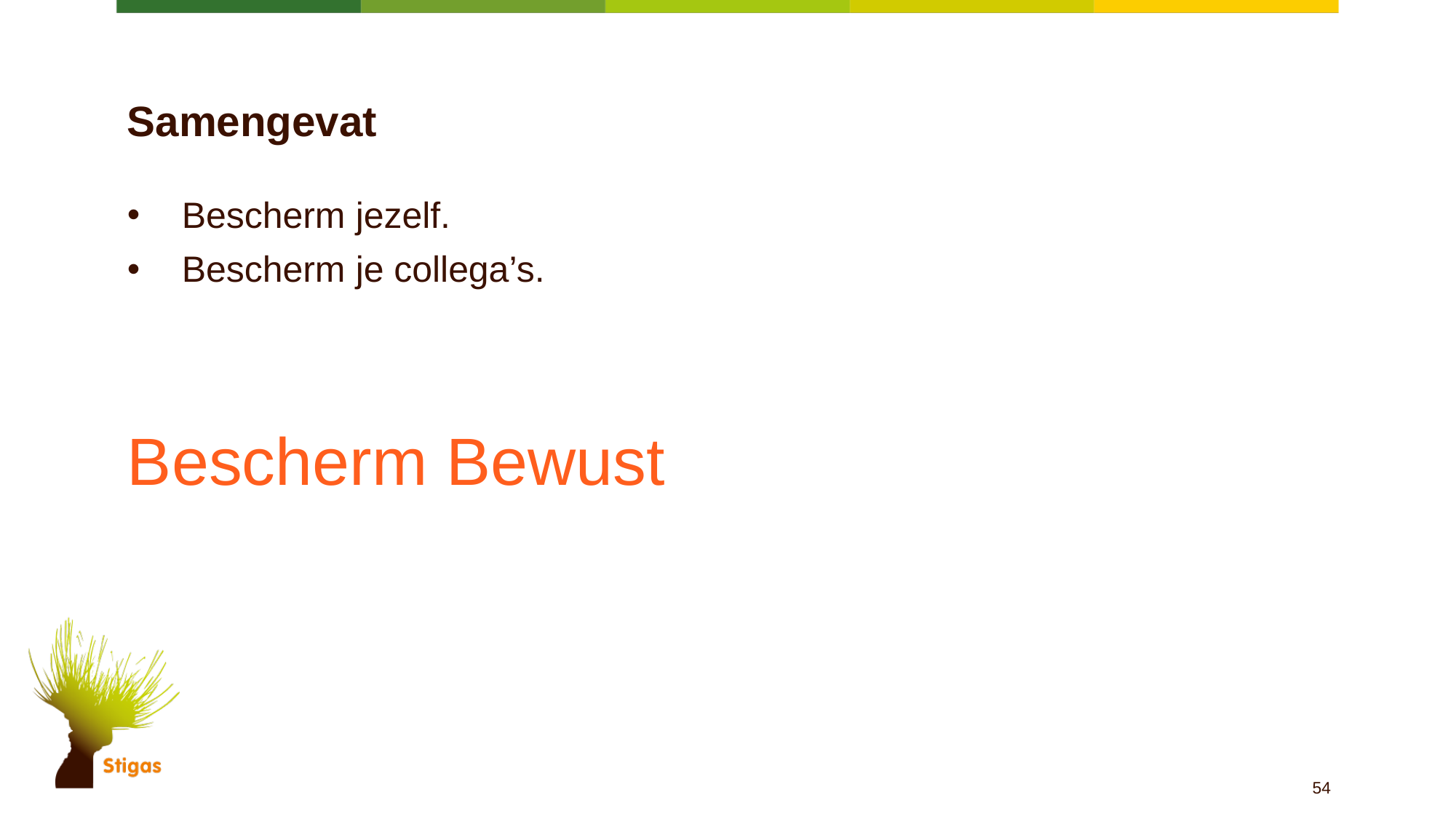

# Samengevat
Bescherm jezelf.
Bescherm je collega’s.

Bescherm Bewust